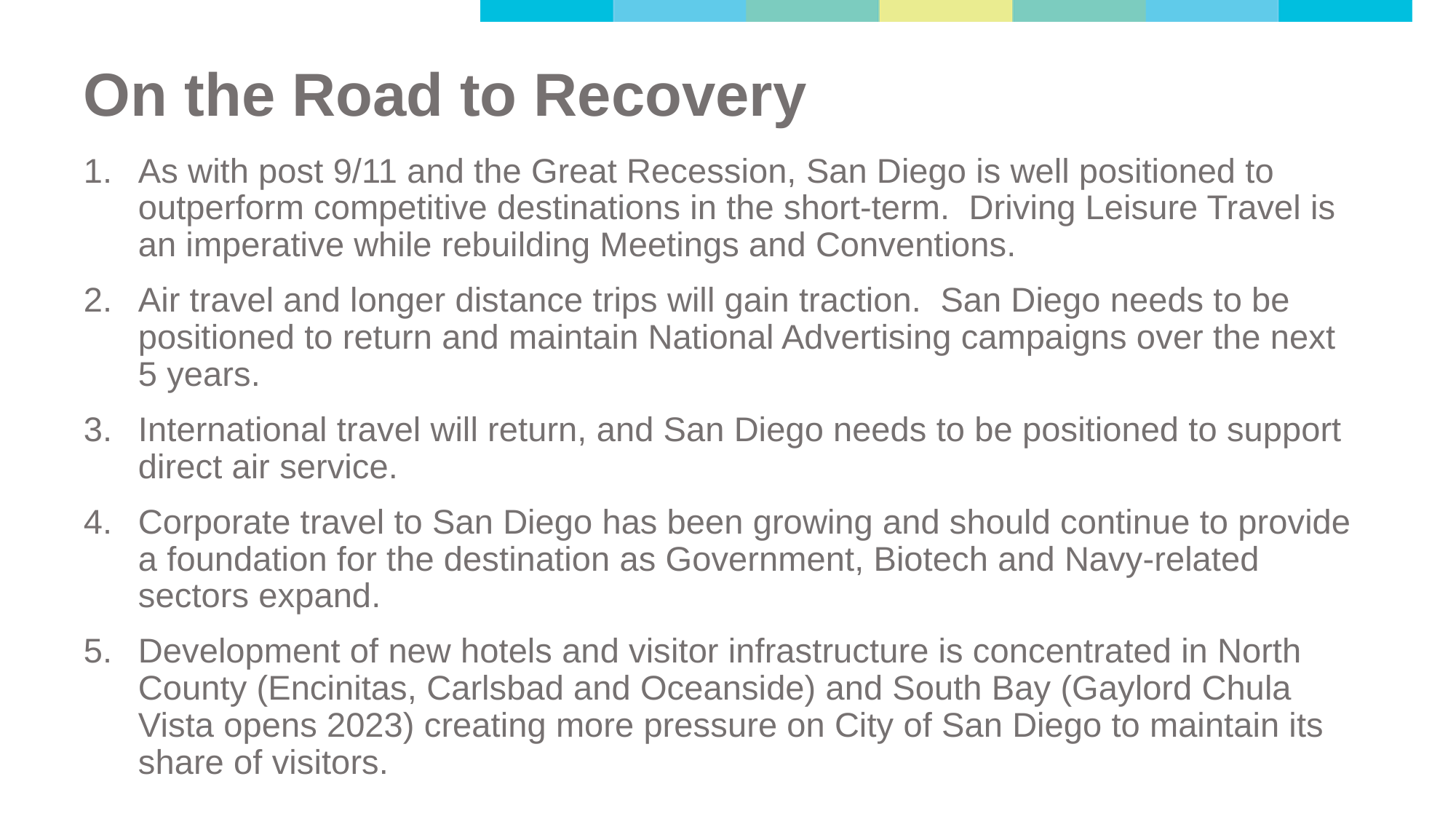

# On the Road to Recovery
As with post 9/11 and the Great Recession, San Diego is well positioned to outperform competitive destinations in the short-term.  Driving Leisure Travel is an imperative while rebuilding Meetings and Conventions.
Air travel and longer distance trips will gain traction.  San Diego needs to be positioned to return and maintain National Advertising campaigns over the next 5 years.
International travel will return, and San Diego needs to be positioned to support direct air service.
Corporate travel to San Diego has been growing and should continue to provide a foundation for the destination as Government, Biotech and Navy-related sectors expand.
Development of new hotels and visitor infrastructure is concentrated in North County (Encinitas, Carlsbad and Oceanside) and South Bay (Gaylord Chula Vista opens 2023) creating more pressure on City of San Diego to maintain its share of visitors.
18